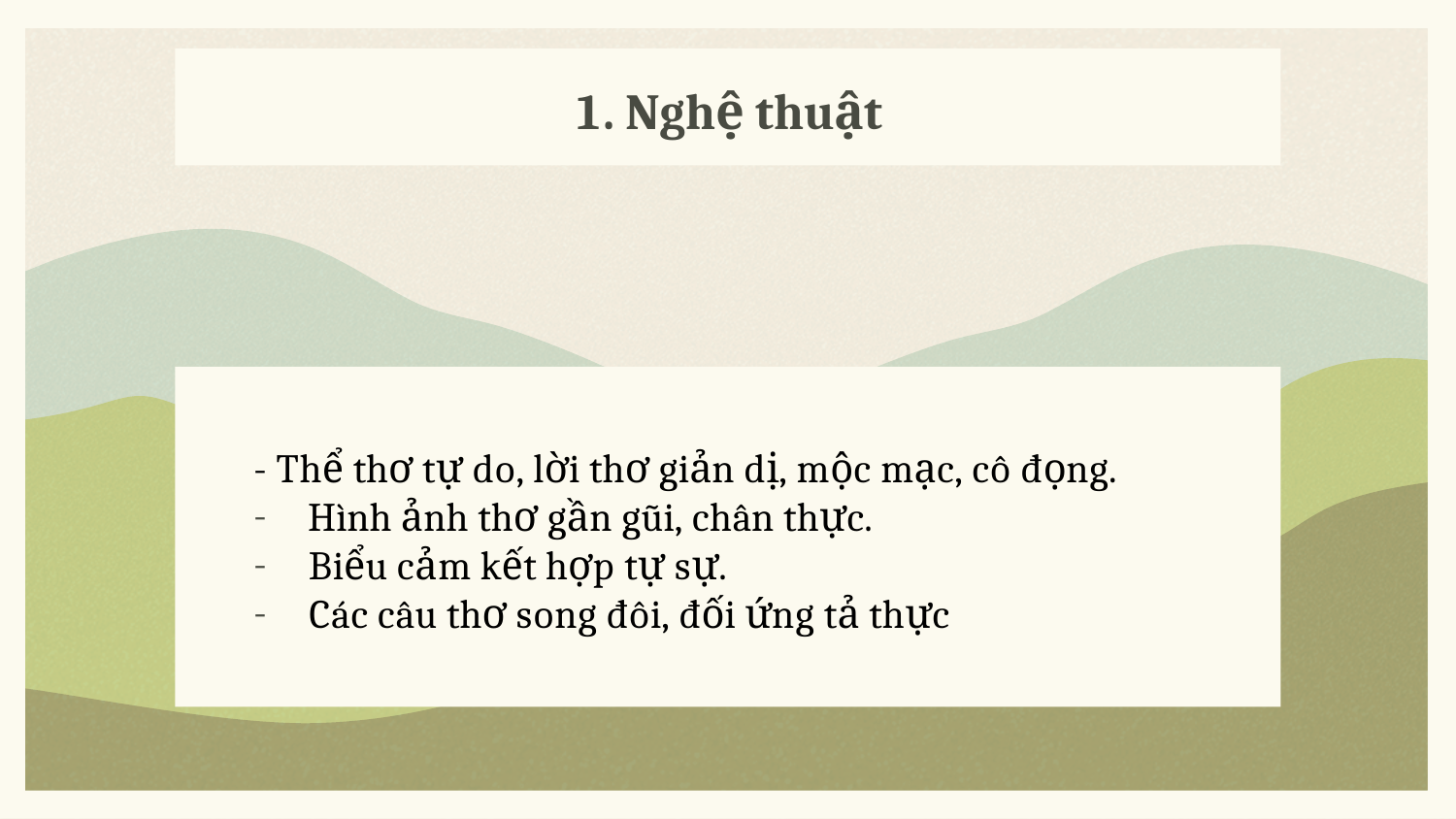

# 1. Nghệ thuật

- Thể thơ tự do, lời thơ giản dị, mộc mạc, cô đọng.
Hình ảnh thơ gần gũi, chân thực.
Biểu cảm kết hợp tự sự.
Các câu thơ song đôi, đối ứng tả thực